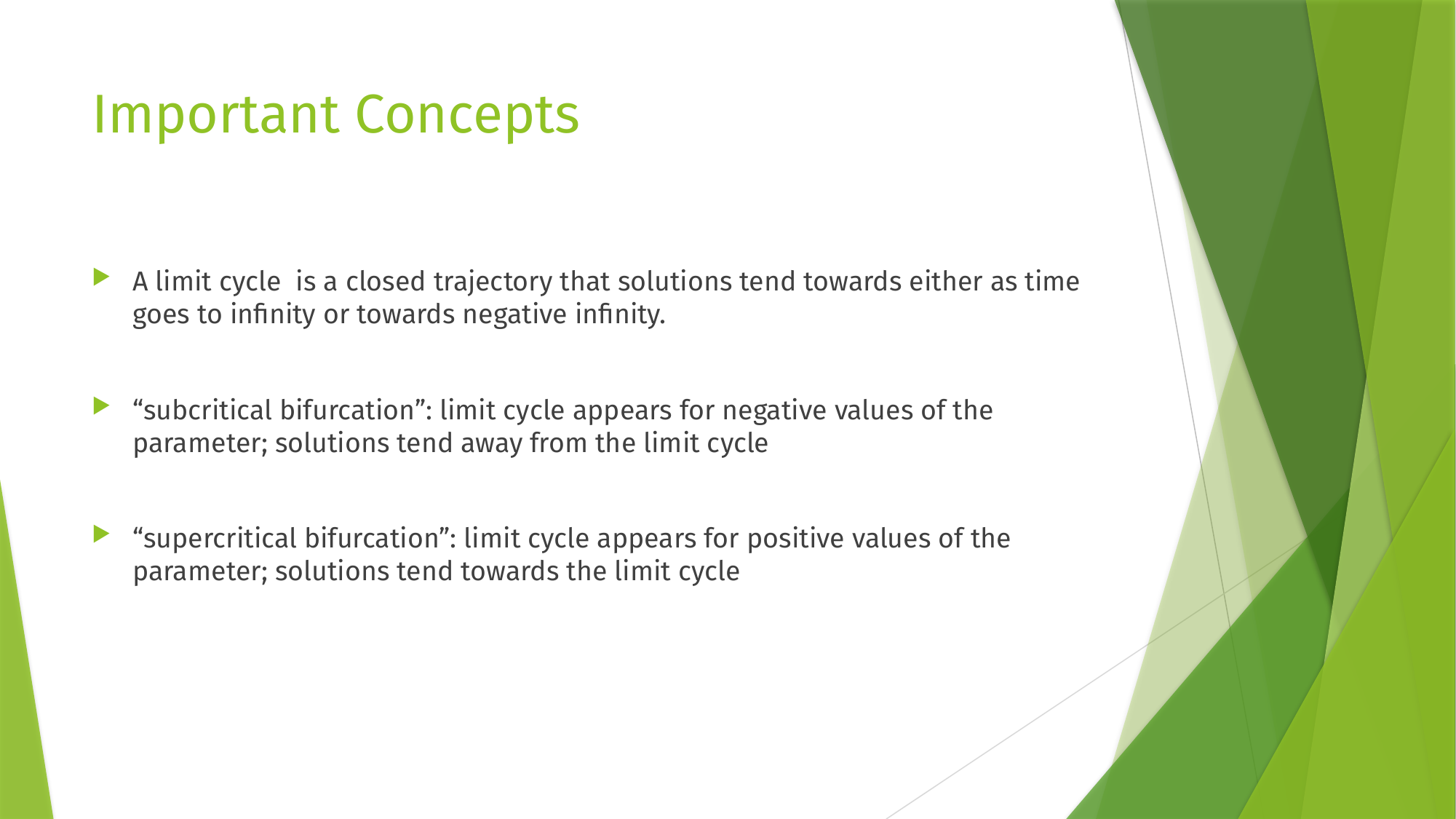

# Important Concepts
A limit cycle  is a closed trajectory that solutions tend towards either as time goes to infinity or towards negative infinity.

“subcritical bifurcation”: limit cycle appears for negative values of the parameter; solutions tend away from the limit cycle

“supercritical bifurcation”: limit cycle appears for positive values of the parameter; solutions tend towards the limit cycle